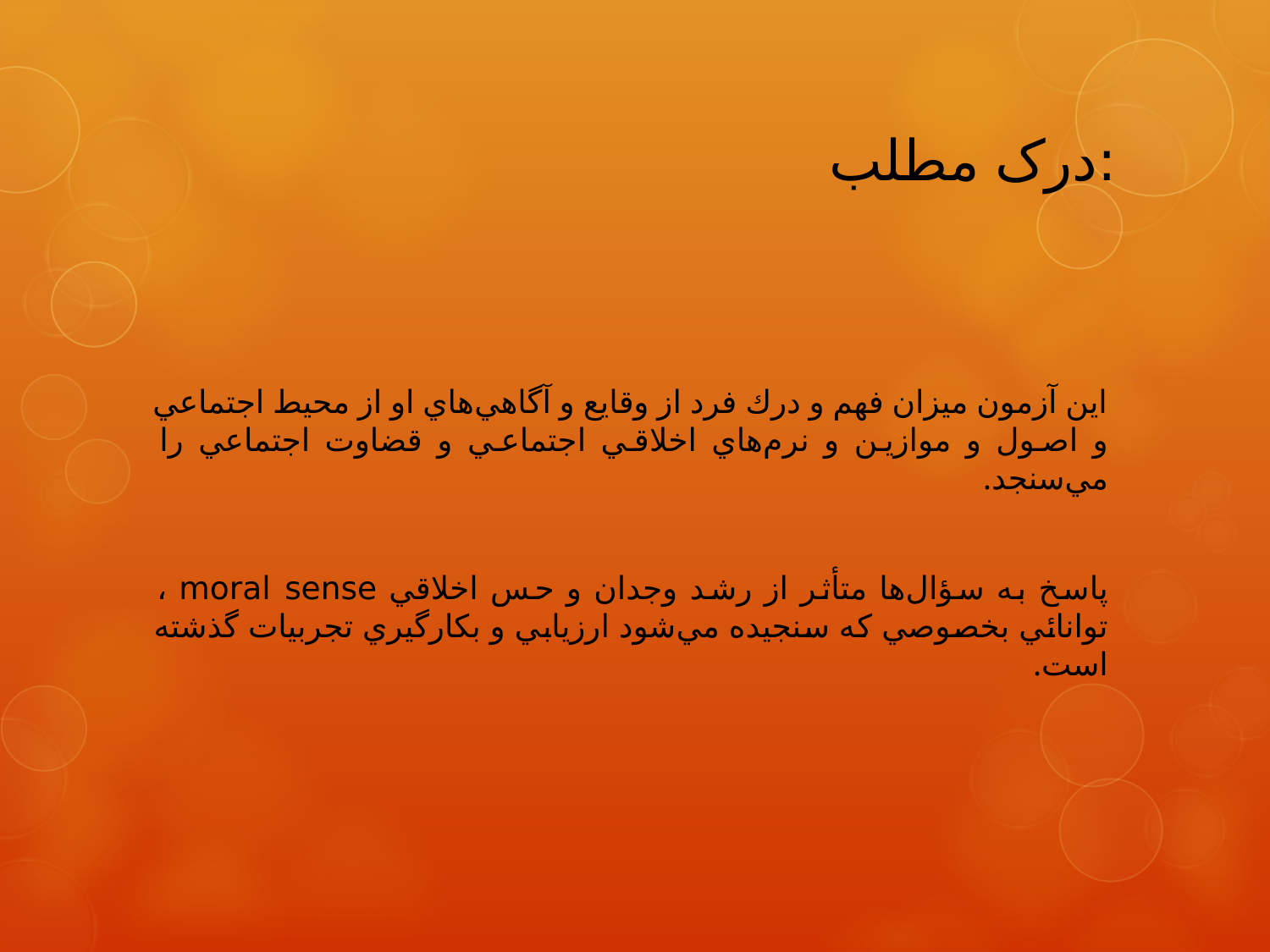

# درک مطلب:
اين آزمون ميزان فهم و درك فرد از وقايع و آگاهي‌هاي او از محيط اجتماعي و اصول و موازين و نرم‌هاي اخلاقي اجتماعي و قضاوت اجتماعي را مي‌سنجد.

پاسخ به سؤال‌ها متأثر از رشد وجدان و حس اخلاقي moral sense ، توانائي بخصوصي كه سنجيده مي‌شود ارزيابي و بكارگيري تجربيات گذشته است.